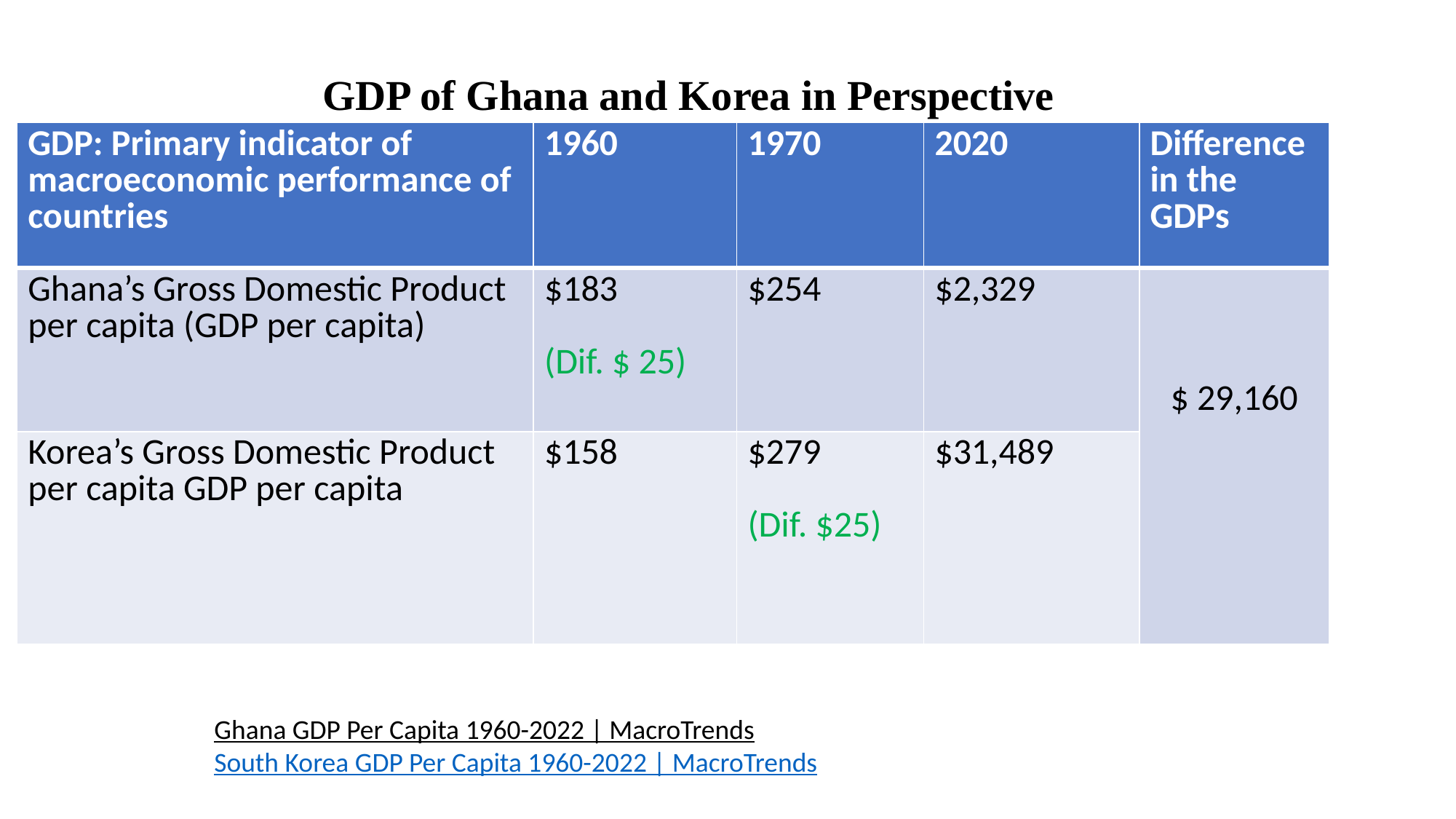

# GDP of Ghana and Korea in Perspective
| GDP: Primary indicator of macroeconomic performance of countries | 1960 | 1970 | 2020 | Difference in the GDPs |
| --- | --- | --- | --- | --- |
| Ghana’s Gross Domestic Product per capita (GDP per capita) | $183 (Dif. $ 25) | $254 | $2,329 | $ 29,160 |
| Korea’s Gross Domestic Product per capita GDP per capita | $158 | $279 (Dif. $25) | $31,489 |  |
Ghana GDP Per Capita 1960-2022 | MacroTrends
South Korea GDP Per Capita 1960-2022 | MacroTrends